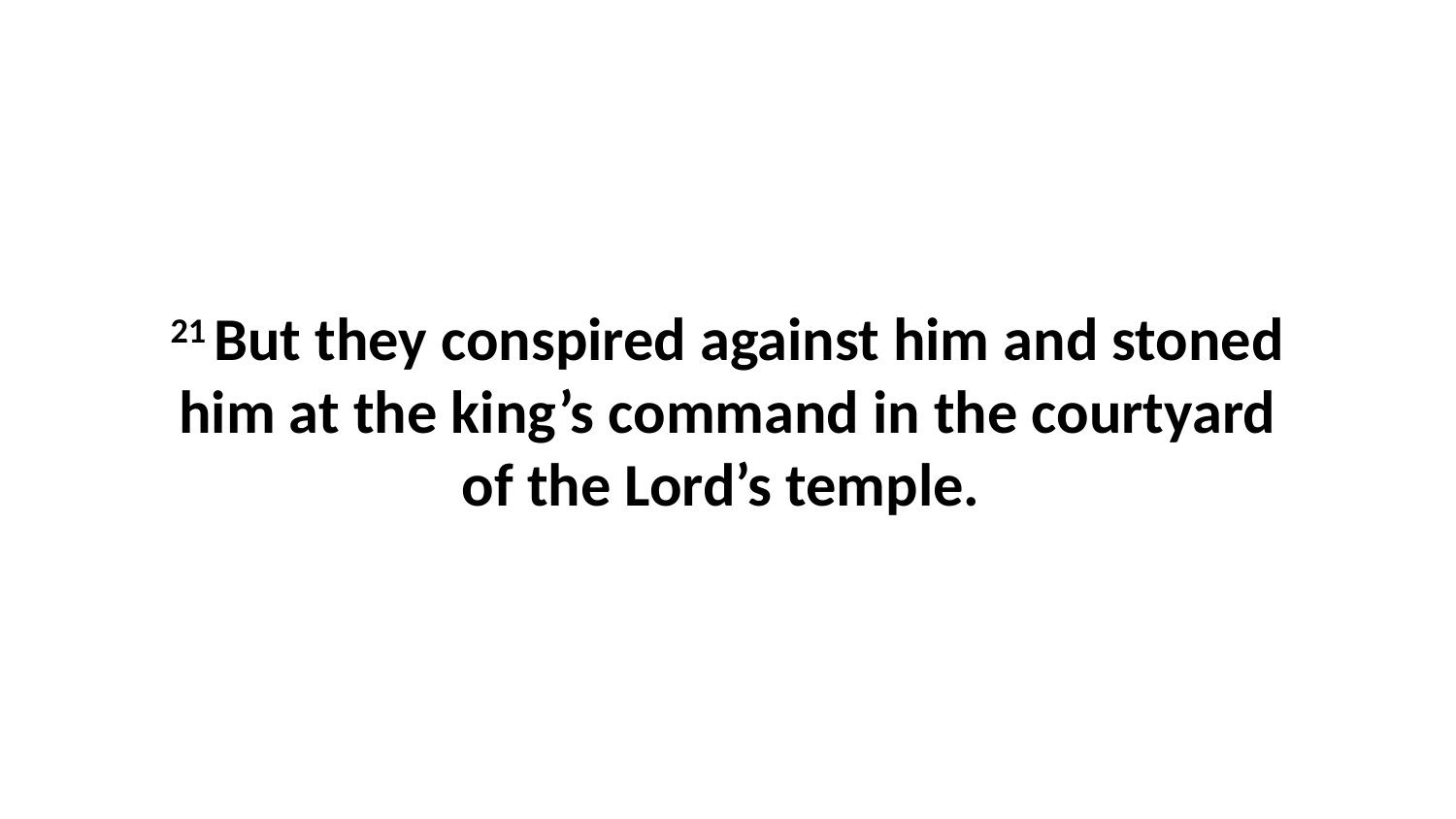

21 But they conspired against him and stoned him at the king’s command in the courtyard of the Lord’s temple.